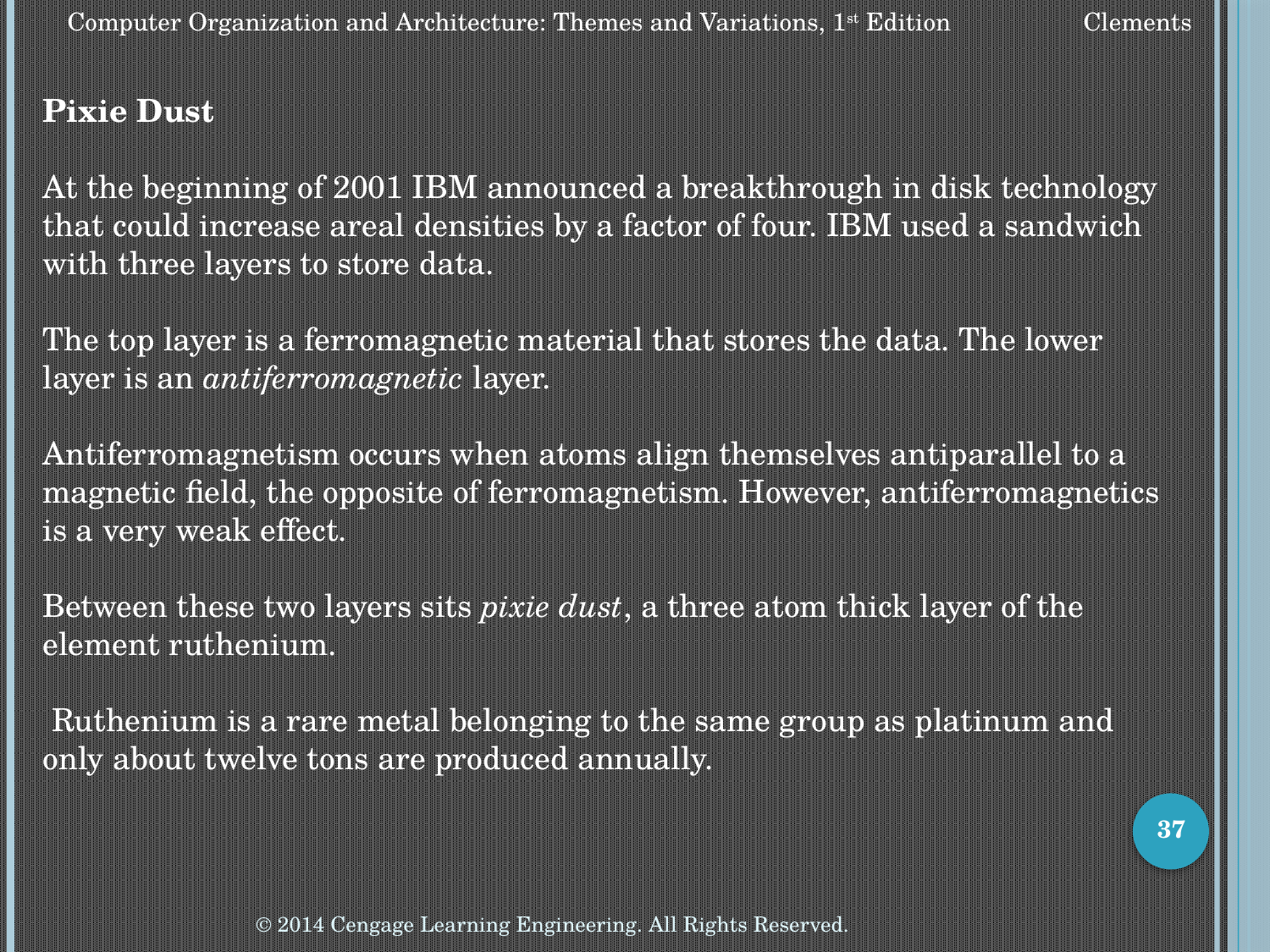

Computer Organization and Architecture: Themes and Variations, 1st Edition 	Clements
Pixie Dust

At the beginning of 2001 IBM announced a breakthrough in disk technology that could increase areal densities by a factor of four. IBM used a sandwich with three layers to store data.

The top layer is a ferromagnetic material that stores the data. The lower layer is an antiferromagnetic layer.

Antiferromagnetism occurs when atoms align themselves antiparallel to a magnetic field, the opposite of ferromagnetism. However, antiferromagnetics is a very weak effect.

Between these two layers sits pixie dust, a three atom thick layer of the element ruthenium.

 Ruthenium is a rare metal belonging to the same group as platinum and only about twelve tons are produced annually.
37
© 2014 Cengage Learning Engineering. All Rights Reserved.